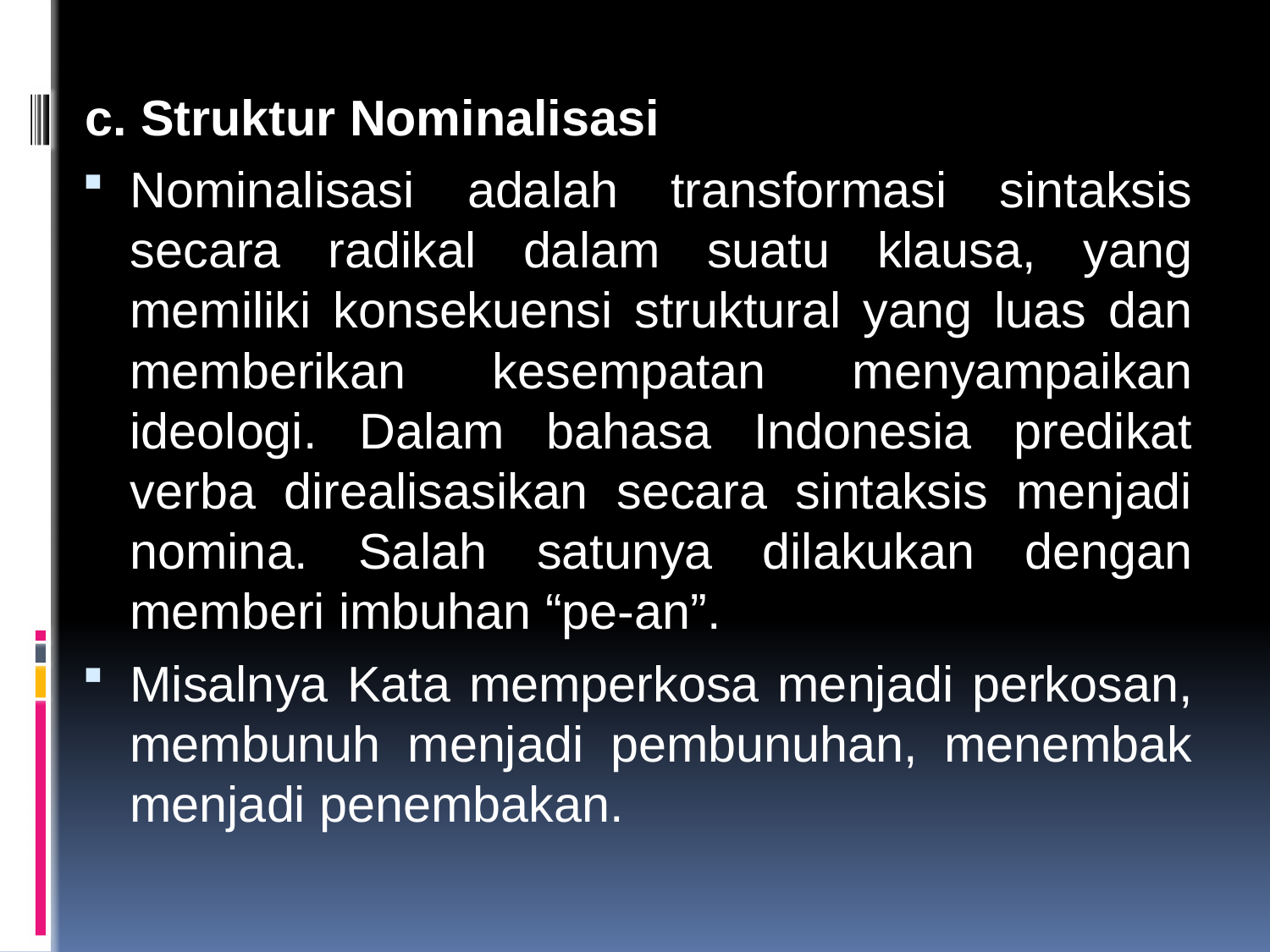

c. Struktur Nominalisasi
Nominalisasi adalah transformasi sintaksis secara radikal dalam suatu klausa, yang memiliki konsekuensi struktural yang luas dan memberikan kesempatan menyampaikan ideologi. Dalam bahasa Indonesia predikat verba direalisasikan secara sintaksis  menjadi nomina. Salah satunya dilakukan dengan memberi imbuhan “pe-an”.
Misalnya Kata memperkosa menjadi perkosan, membunuh menjadi pembunuhan, menembak menjadi penembakan.